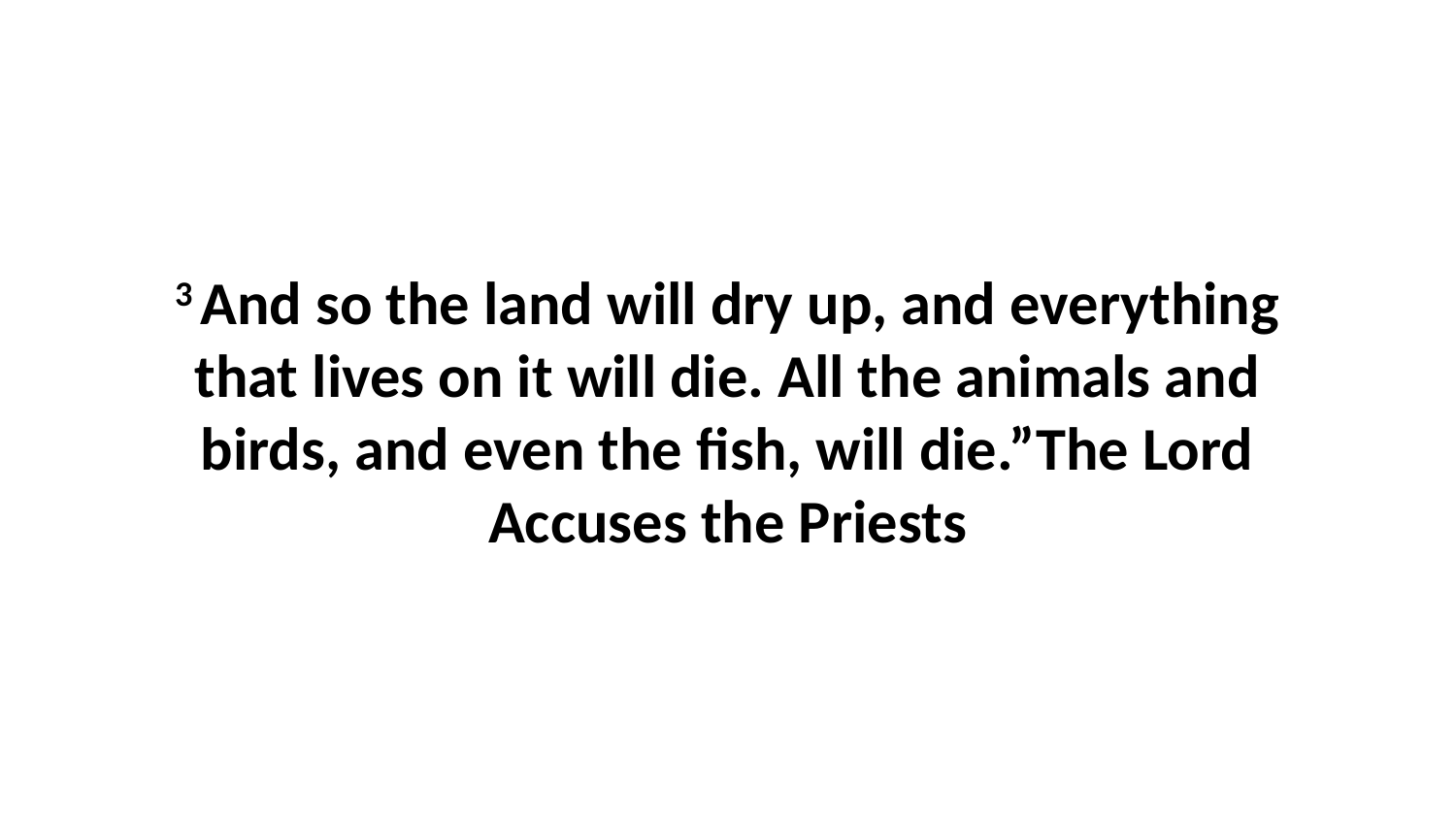

3 And so the land will dry up, and everything that lives on it will die. All the animals and birds, and even the fish, will die.”The Lord Accuses the Priests